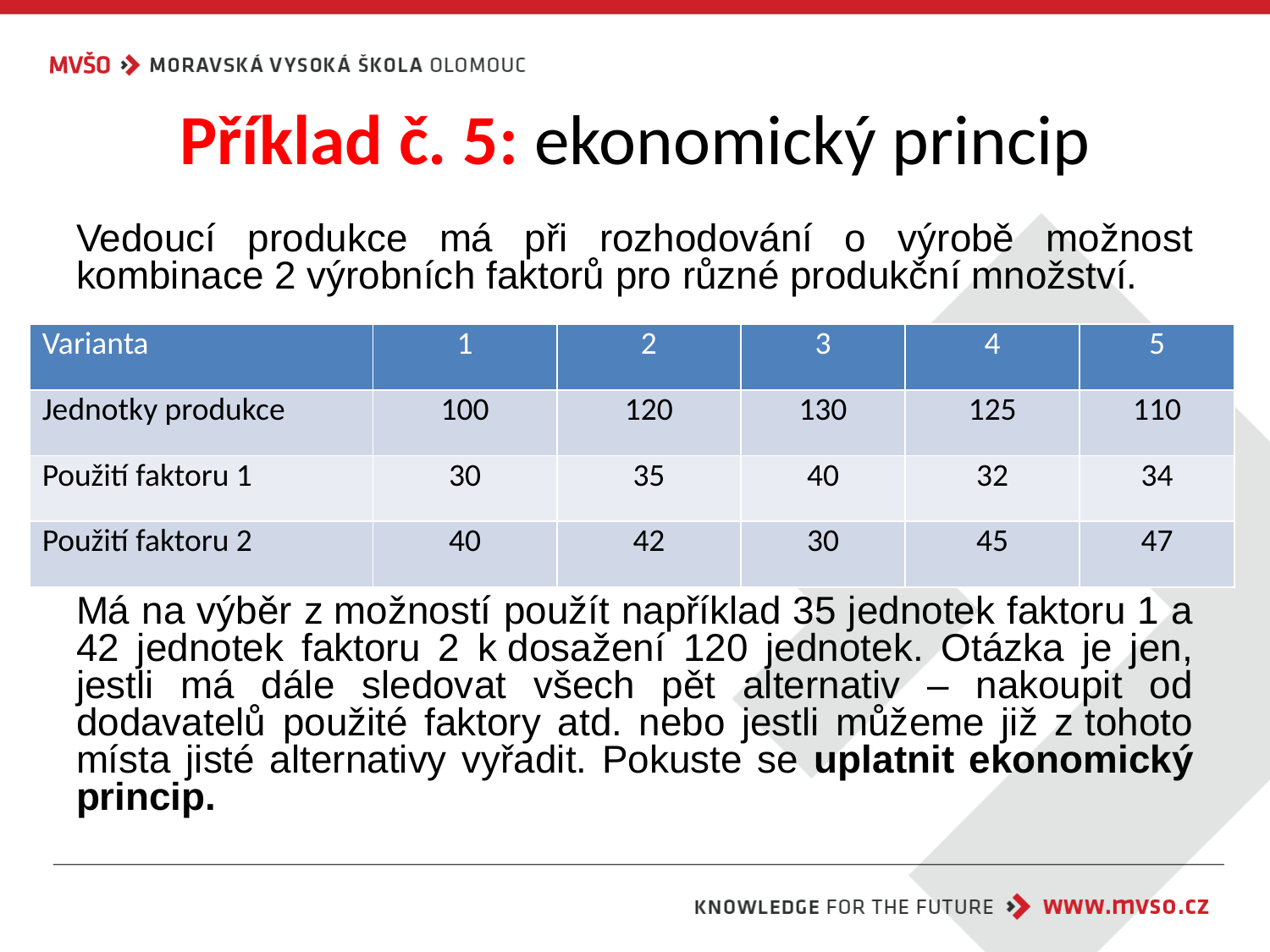

# Příklad č. 5: ekonomický princip
Vedoucí produkce má při rozhodování o výrobě možnost kombinace 2 výrobních faktorů pro různé produkční množství.

Má na výběr z možností použít například 35 jednotek faktoru 1 a 42 jednotek faktoru 2 k dosažení 120 jednotek. Otázka je jen, jestli má dále sledovat všech pět alternativ – nakoupit od dodavatelů použité faktory atd. nebo jestli můžeme již z tohoto místa jisté alternativy vyřadit. Pokuste se uplatnit ekonomický princip.

| Varianta | 1 | 2 | 3 | 4 | 5 |
| --- | --- | --- | --- | --- | --- |
| Jednotky produkce | 100 | 120 | 130 | 125 | 110 |
| Použití faktoru 1 | 30 | 35 | 40 | 32 | 34 |
| Použití faktoru 2 | 40 | 42 | 30 | 45 | 47 |